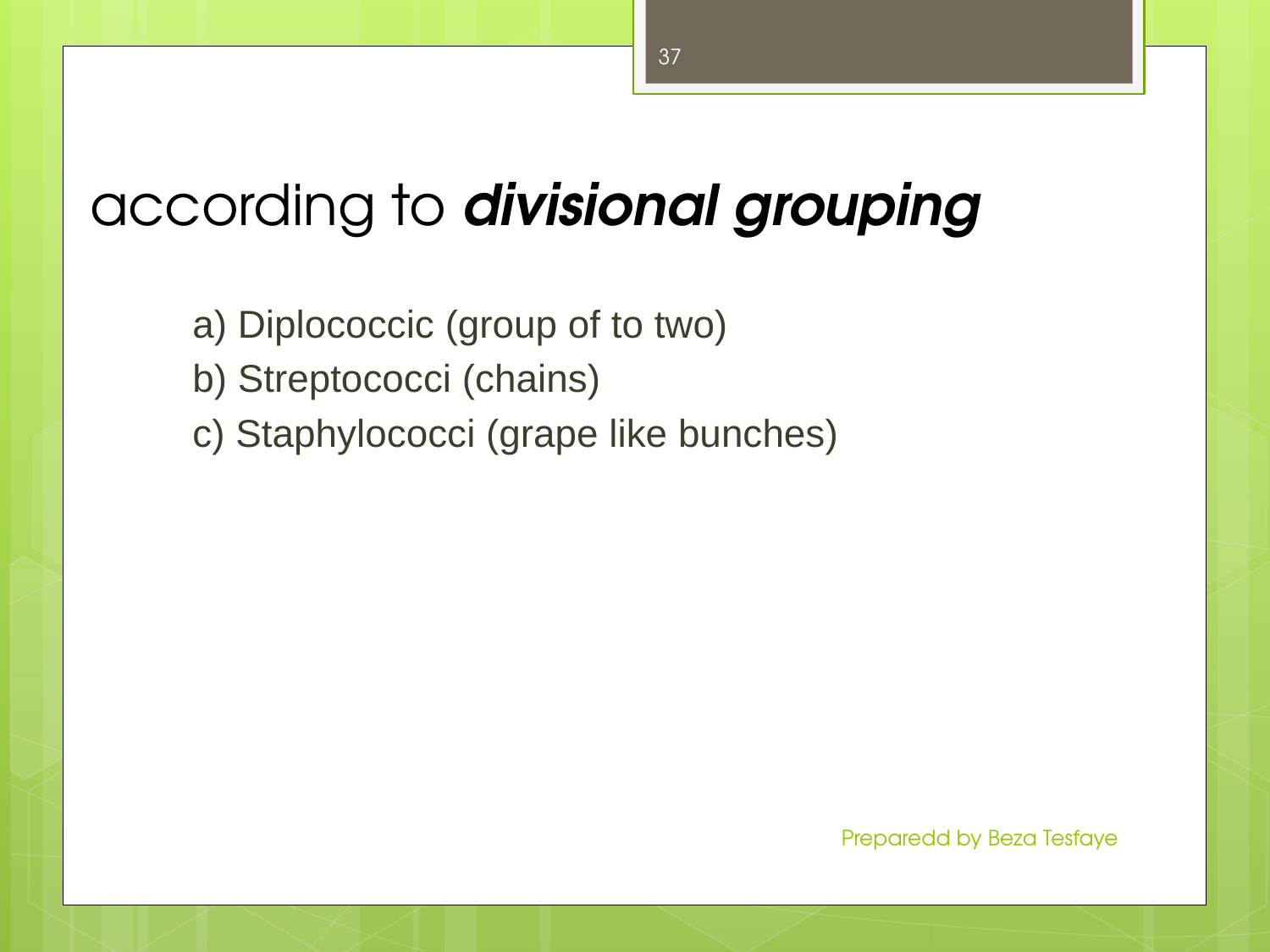

37

a) Diplococcic (group of to two)
b) Streptococci (chains)
c) Staphylococci (grape like bunches)

# according to divisional grouping
Preparedd by Beza Tesfaye